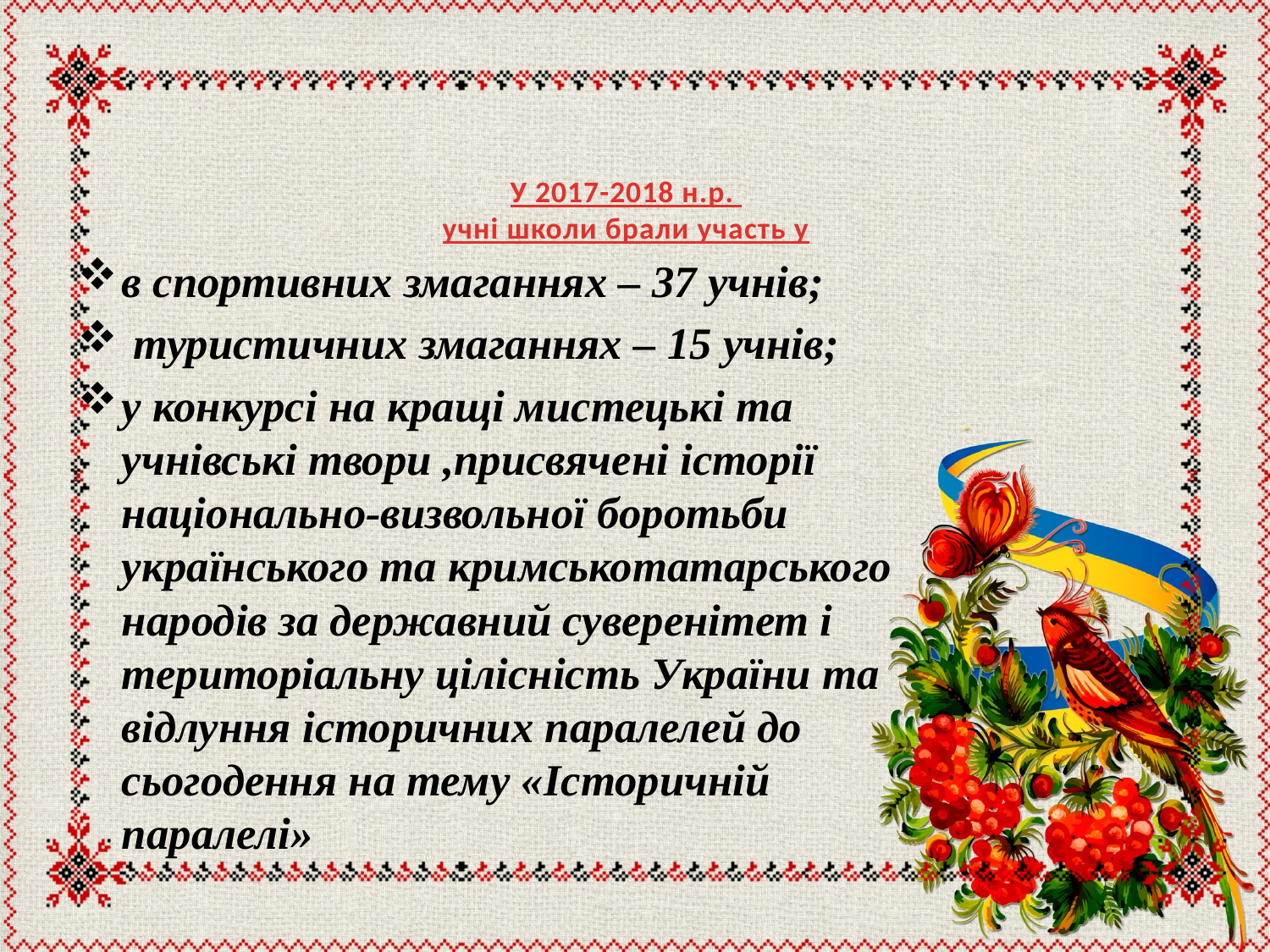

# У 2017-2018 н.р. учні школи брали участь у
в спортивних змаганнях – 37 учнів;
 туристичних змаганнях – 15 учнів;
у конкурсі на кращі мистецькі та учнівські твори ,присвячені історії національно-визвольної боротьби українського та кримськотатарського народів за державний суверенітет і територіальну цілісність України та відлуння історичних паралелей до сьогодення на тему «Історичній паралелі»